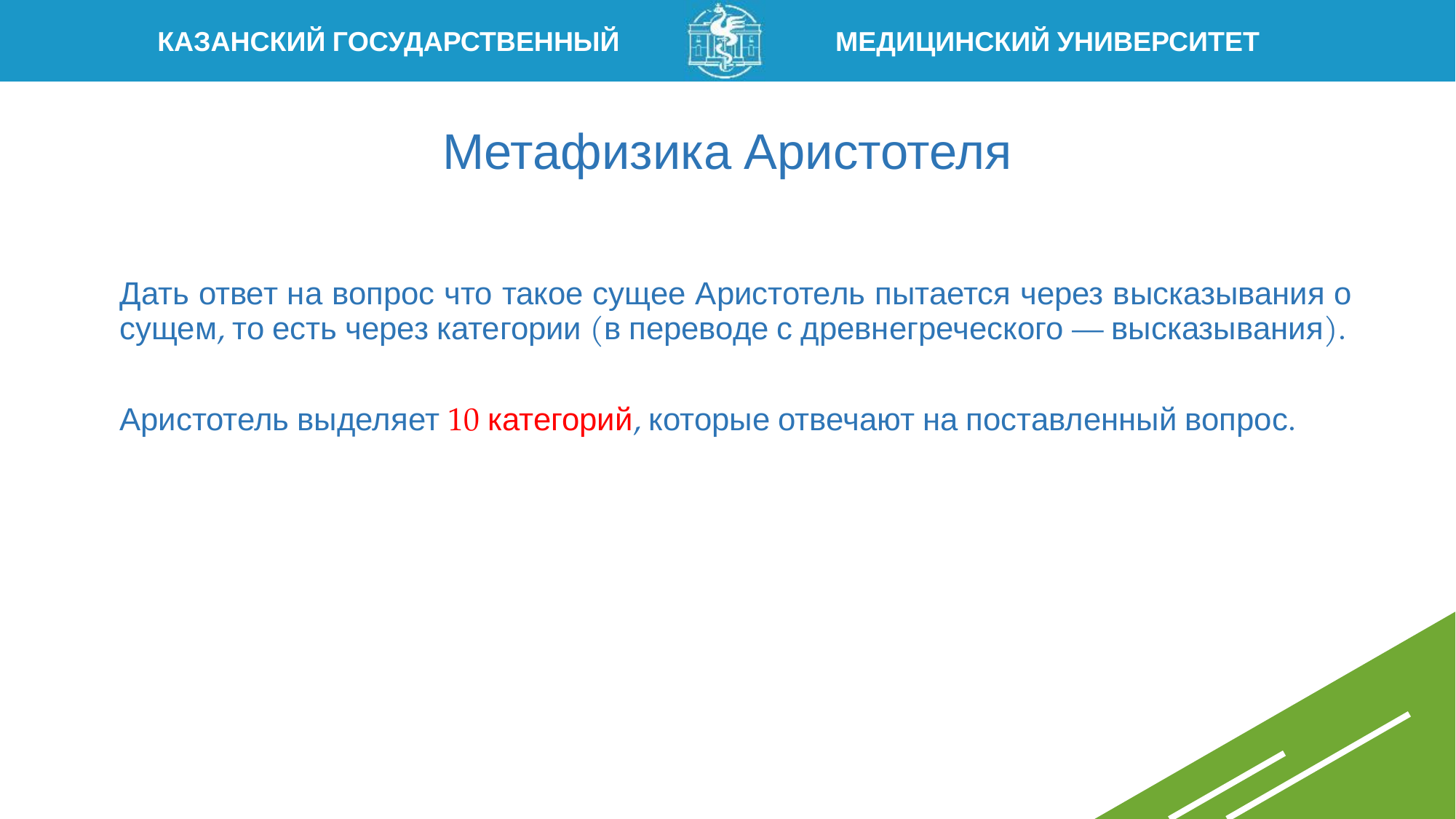

# Метафизика Аристотеля
Дать ответ на вопрос что такое сущее Аристотель пытается через высказывания о сущем, то есть через категории (в переводе с древнегреческого — высказывания).

Аристотель выделяет 10 категорий, которые отвечают на поставленный вопрос.